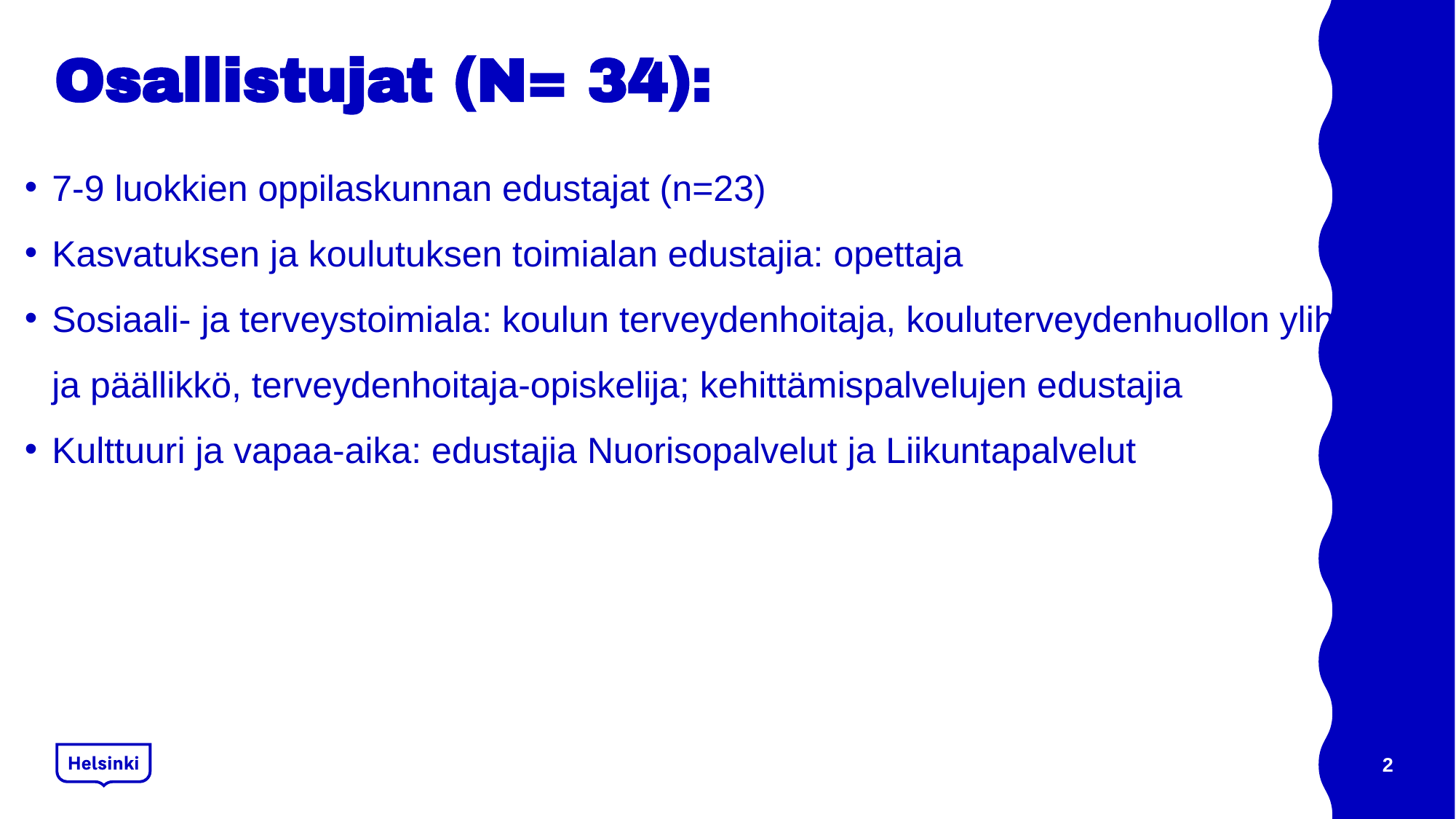

# Osallistujat (N= 34):
7-9 luokkien oppilaskunnan edustajat (n=23)
Kasvatuksen ja koulutuksen toimialan edustajia: opettaja
Sosiaali- ja terveystoimiala: koulun terveydenhoitaja, kouluterveydenhuollon ylihoitaja ja päällikkö, terveydenhoitaja-opiskelija; kehittämispalvelujen edustajia
Kulttuuri ja vapaa-aika: edustajia Nuorisopalvelut ja Liikuntapalvelut

2